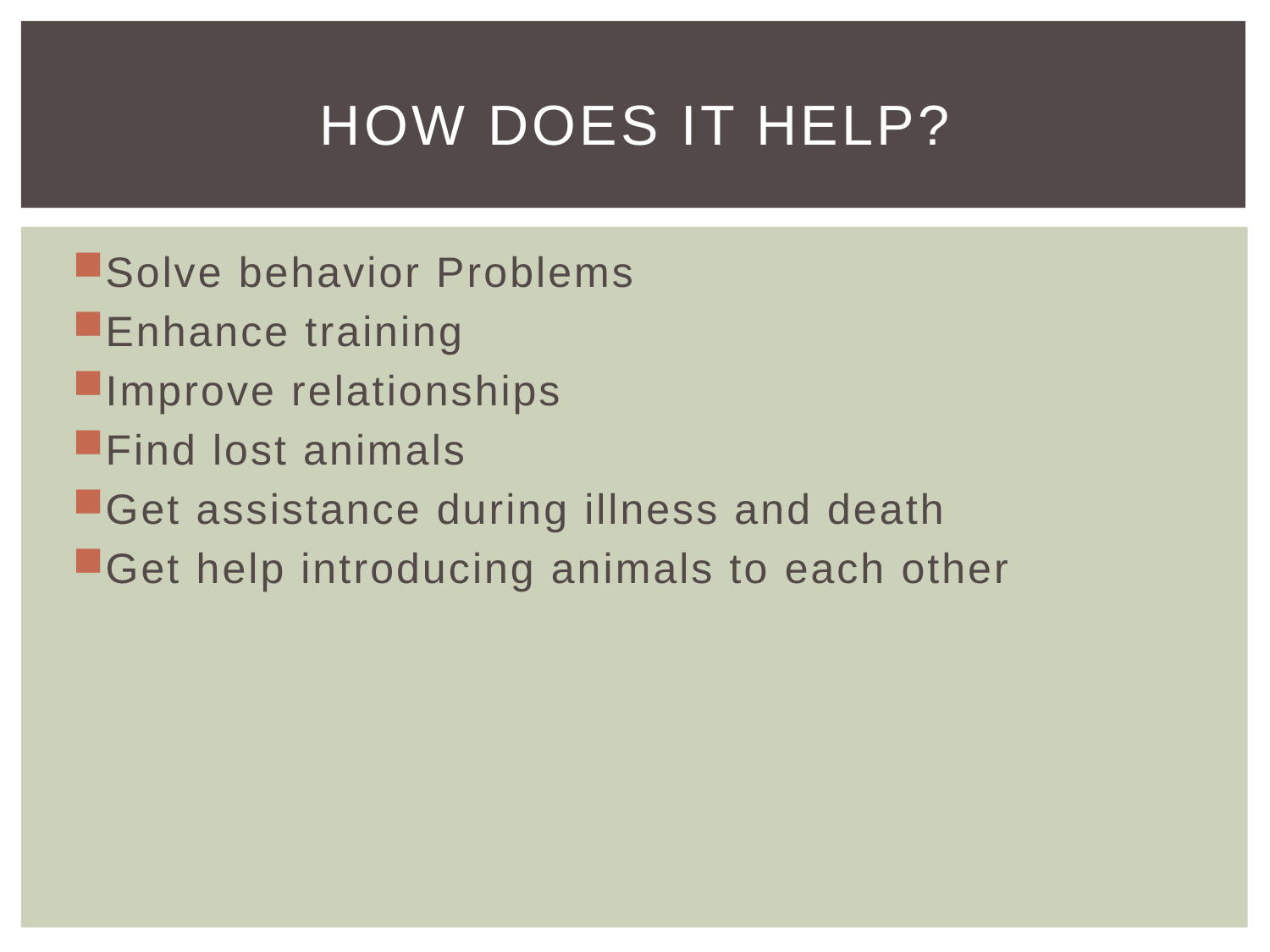

# How Does it help?
Solve behavior Problems
Enhance training
Improve relationships
Find lost animals
Get assistance during illness and death
Get help introducing animals to each other